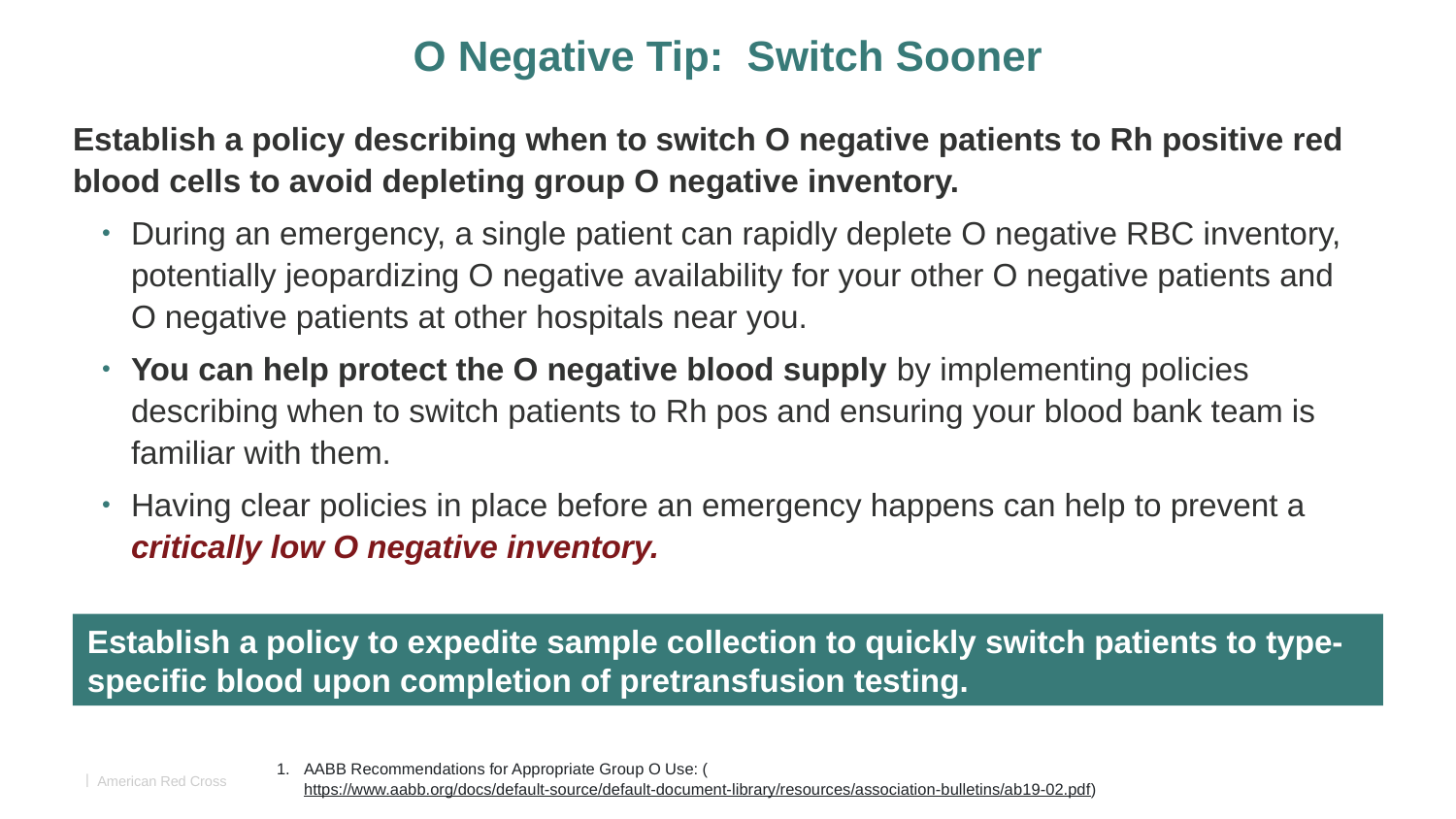

O Negative Tip:  Switch Sooner
Establish a policy describing when to switch O negative patients to Rh positive red blood cells to avoid depleting group O negative inventory.
During an emergency, a single patient can rapidly deplete O negative RBC inventory, potentially jeopardizing O negative availability for your other O negative patients and O negative patients at other hospitals near you.
You can help protect the O negative blood supply by implementing policies describing when to switch patients to Rh pos and ensuring your blood bank team is familiar with them.
Having clear policies in place before an emergency happens can help to prevent a critically low O negative inventory.
Establish a policy to expedite sample collection to quickly switch patients to type-specific blood upon completion of pretransfusion testing.
AABB Recommendations for Appropriate Group O Use: (https://www.aabb.org/docs/default-source/default-document-library/resources/association-bulletins/ab19-02.pdf)